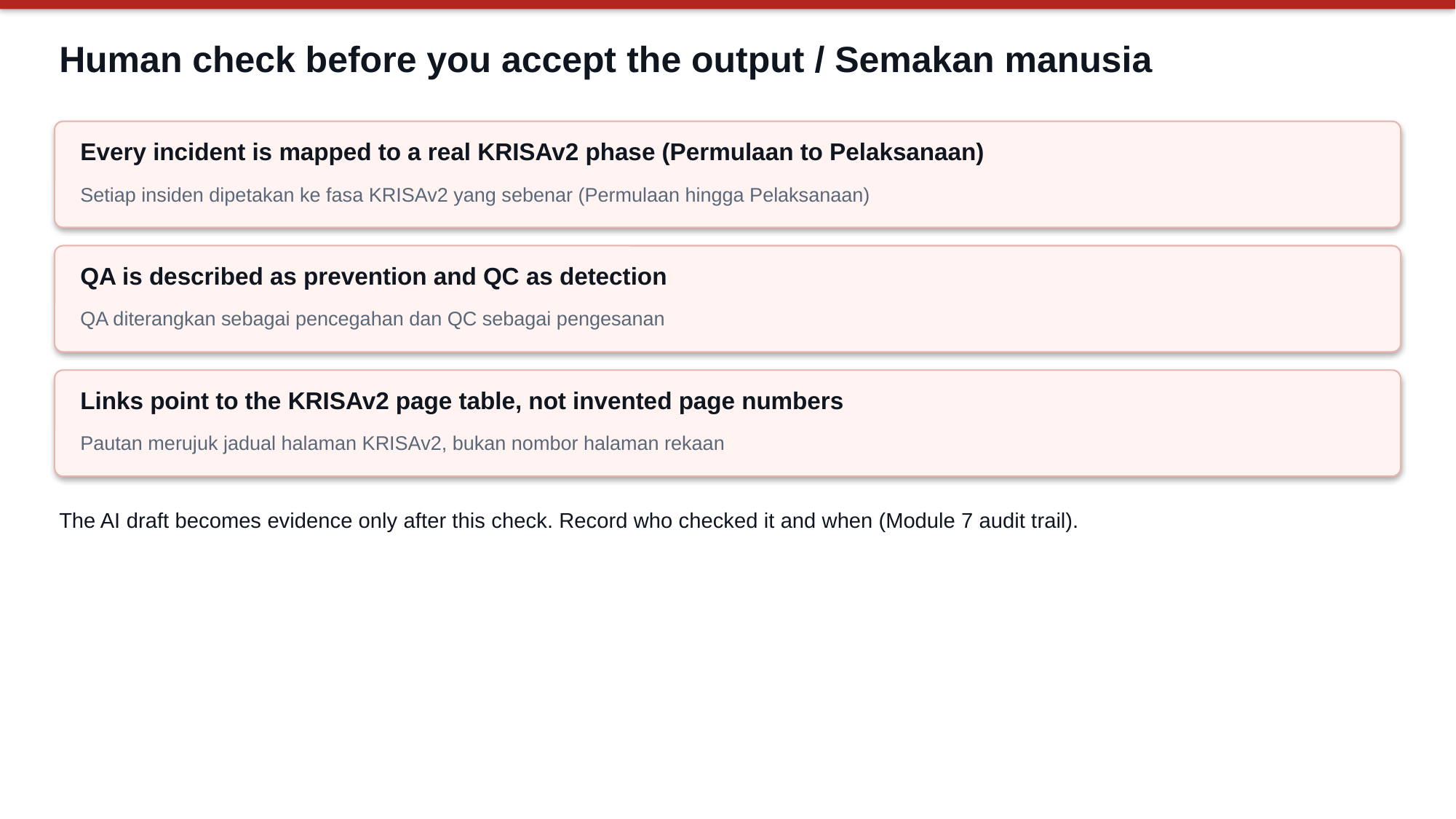

Human check before you accept the output / Semakan manusia

Every incident is mapped to a real KRISAv2 phase (Permulaan to Pelaksanaan)
Setiap insiden dipetakan ke fasa KRISAv2 yang sebenar (Permulaan hingga Pelaksanaan)

QA is described as prevention and QC as detection
QA diterangkan sebagai pencegahan dan QC sebagai pengesanan

Links point to the KRISAv2 page table, not invented page numbers
Pautan merujuk jadual halaman KRISAv2, bukan nombor halaman rekaan
The AI draft becomes evidence only after this check. Record who checked it and when (Module 7 audit trail).